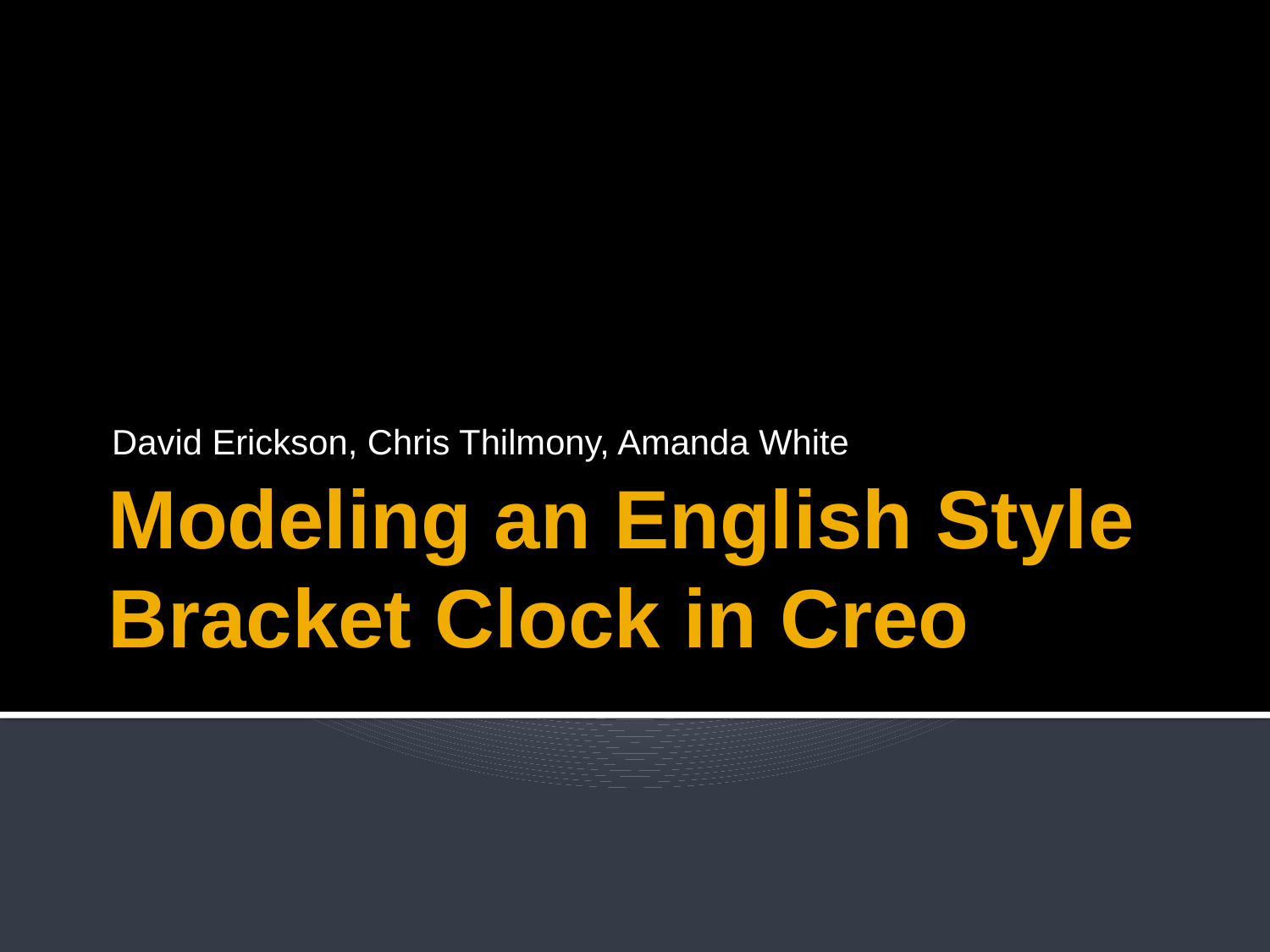

David Erickson, Chris Thilmony, Amanda White
# Modeling an English Style Bracket Clock in Creo